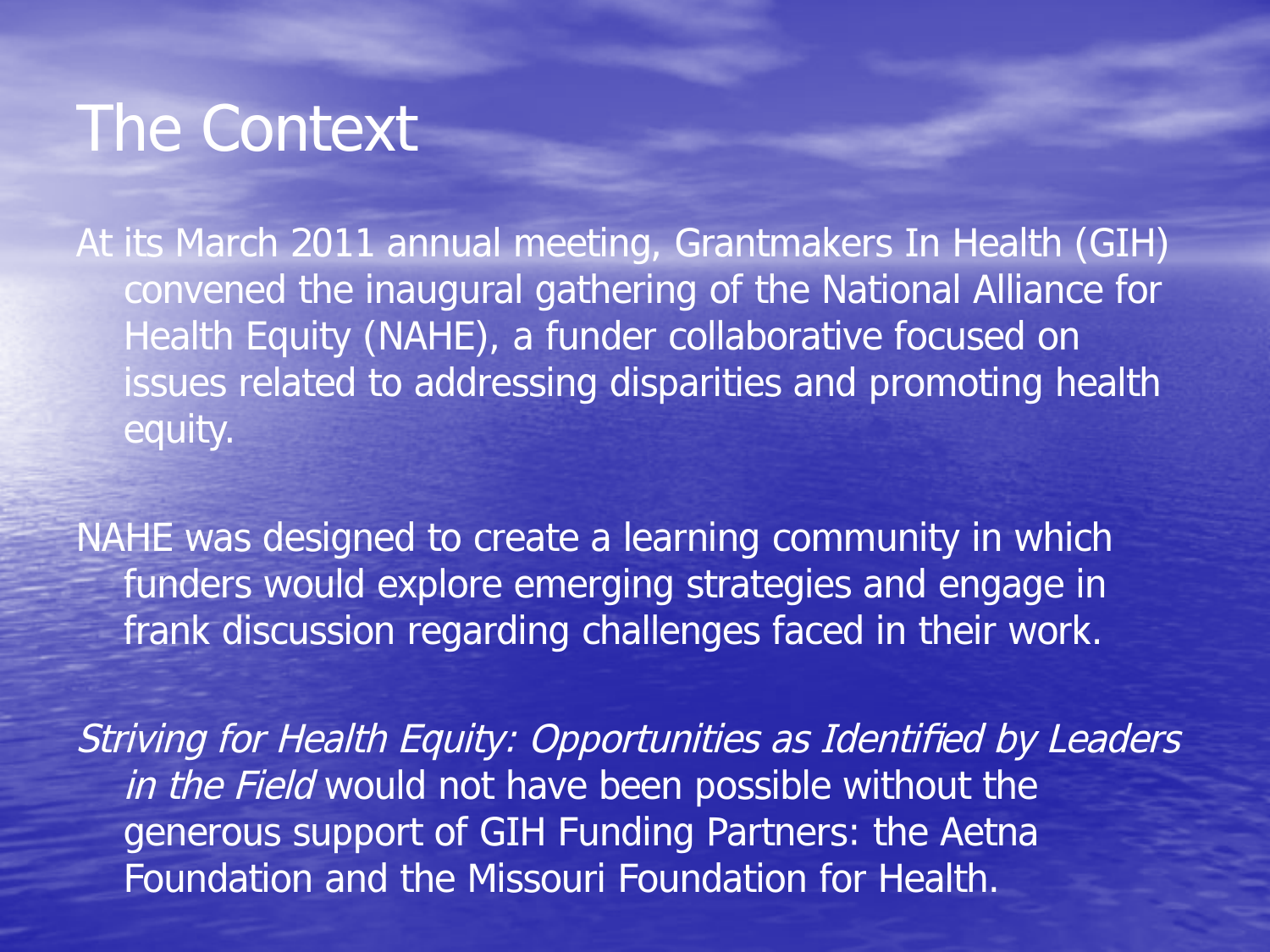

# The Context
At its March 2011 annual meeting, Grantmakers In Health (GIH) convened the inaugural gathering of the National Alliance for Health Equity (NAHE), a funder collaborative focused on issues related to addressing disparities and promoting health equity.

NAHE was designed to create a learning community in which funders would explore emerging strategies and engage in frank discussion regarding challenges faced in their work.

Striving for Health Equity: Opportunities as Identified by Leaders in the Field would not have been possible without the generous support of GIH Funding Partners: the Aetna Foundation and the Missouri Foundation for Health.